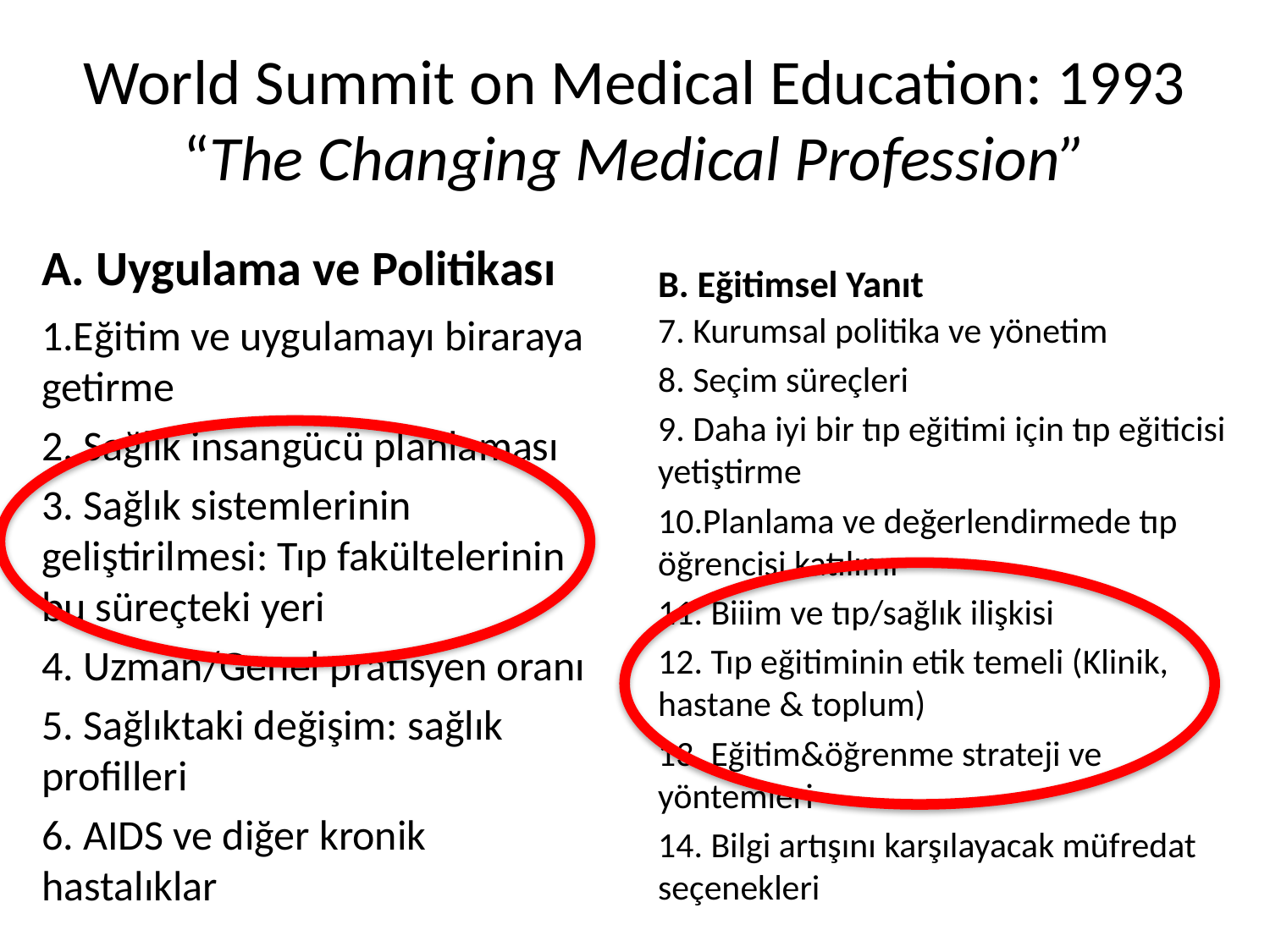

# World Summit on Medical Education: 1993 “The Changing Medical Profession”
A. Uygulama ve Politikası

B. Eğitimsel Yanıt

7. Kurumsal politika ve yönetim
8. Seçim süreçleri
9. Daha iyi bir tıp eğitimi için tıp eğiticisi yetiştirme
10.Planlama ve değerlendirmede tıp öğrencisi katılımı
11. Biiim ve tıp/sağlık ilişkisi
12. Tıp eğitiminin etik temeli (Klinik, hastane & toplum)
13. Eğitim&öğrenme strateji ve yöntemleri
14. Bilgi artışını karşılayacak müfredat seçenekleri
1.Eğitim ve uygulamayı biraraya getirme
2. Sağlık insangücü planlaması
3. Sağlık sistemlerinin geliştirilmesi: Tıp fakültelerinin bu süreçteki yeri
4. Uzman/Genel pratisyen oranı
5. Sağlıktaki değişim: sağlık profilleri
6. AIDS ve diğer kronik hastalıklar